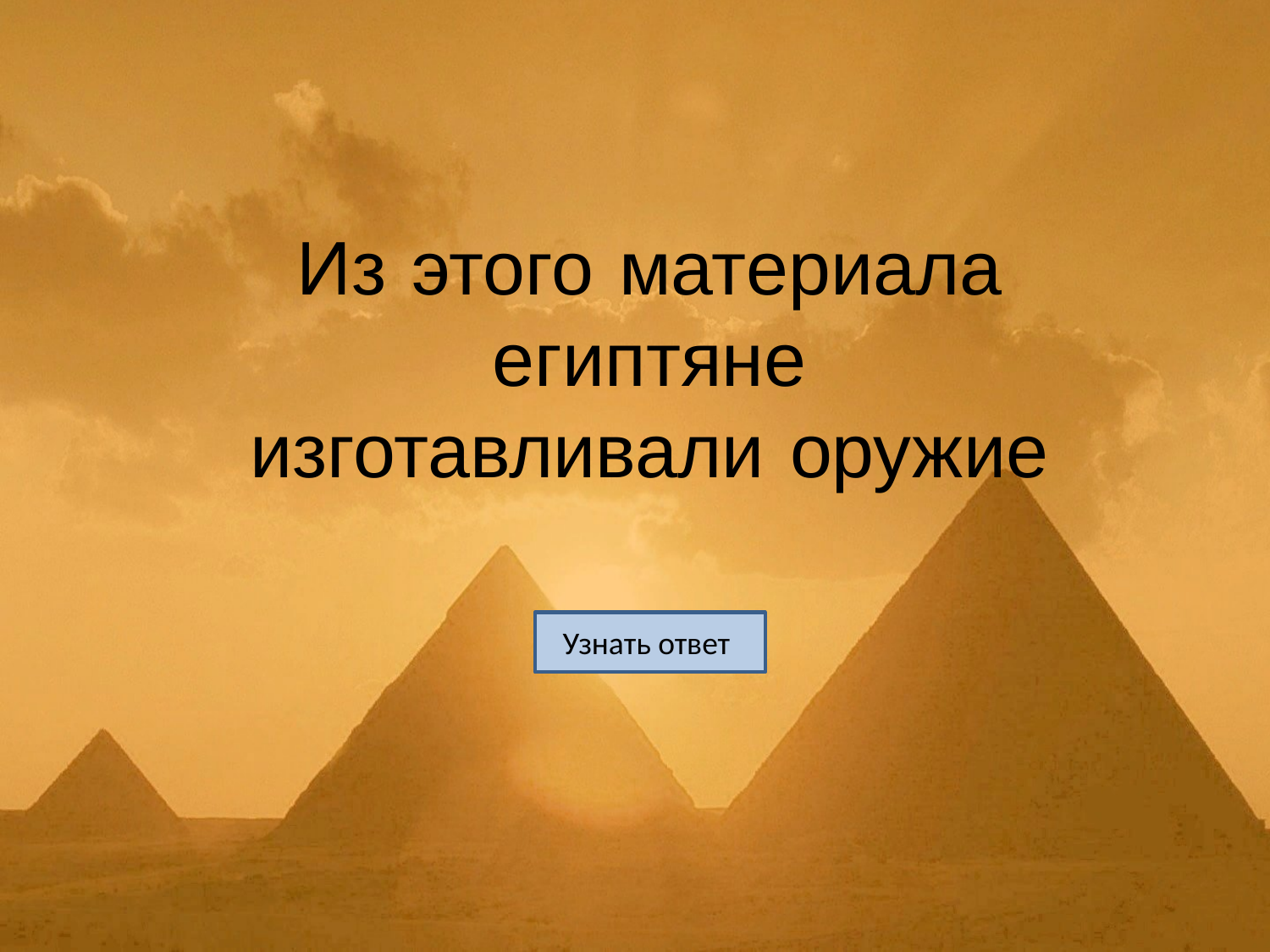

# Из этого материала египтяне изготавливали оружие